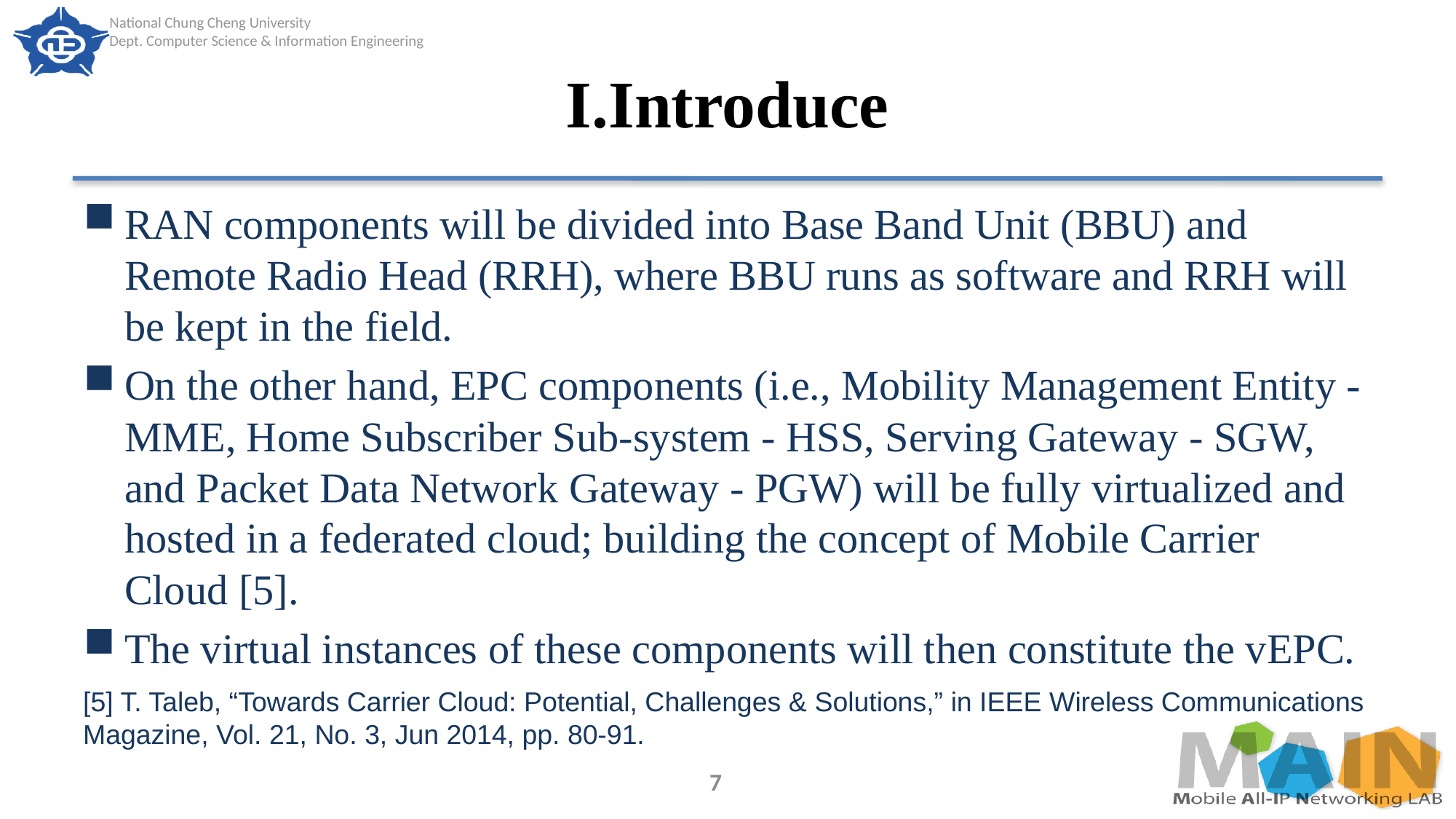

# I.Introduce
RAN components will be divided into Base Band Unit (BBU) and Remote Radio Head (RRH), where BBU runs as software and RRH will be kept in the field.
On the other hand, EPC components (i.e., Mobility Management Entity - MME, Home Subscriber Sub-system - HSS, Serving Gateway - SGW, and Packet Data Network Gateway - PGW) will be fully virtualized and hosted in a federated cloud; building the concept of Mobile Carrier Cloud [5].
The virtual instances of these components will then constitute the vEPC.

[5] T. Taleb, “Towards Carrier Cloud: Potential, Challenges & Solutions,” in IEEE Wireless Communications Magazine, Vol. 21, No. 3, Jun 2014, pp. 80-91.
7